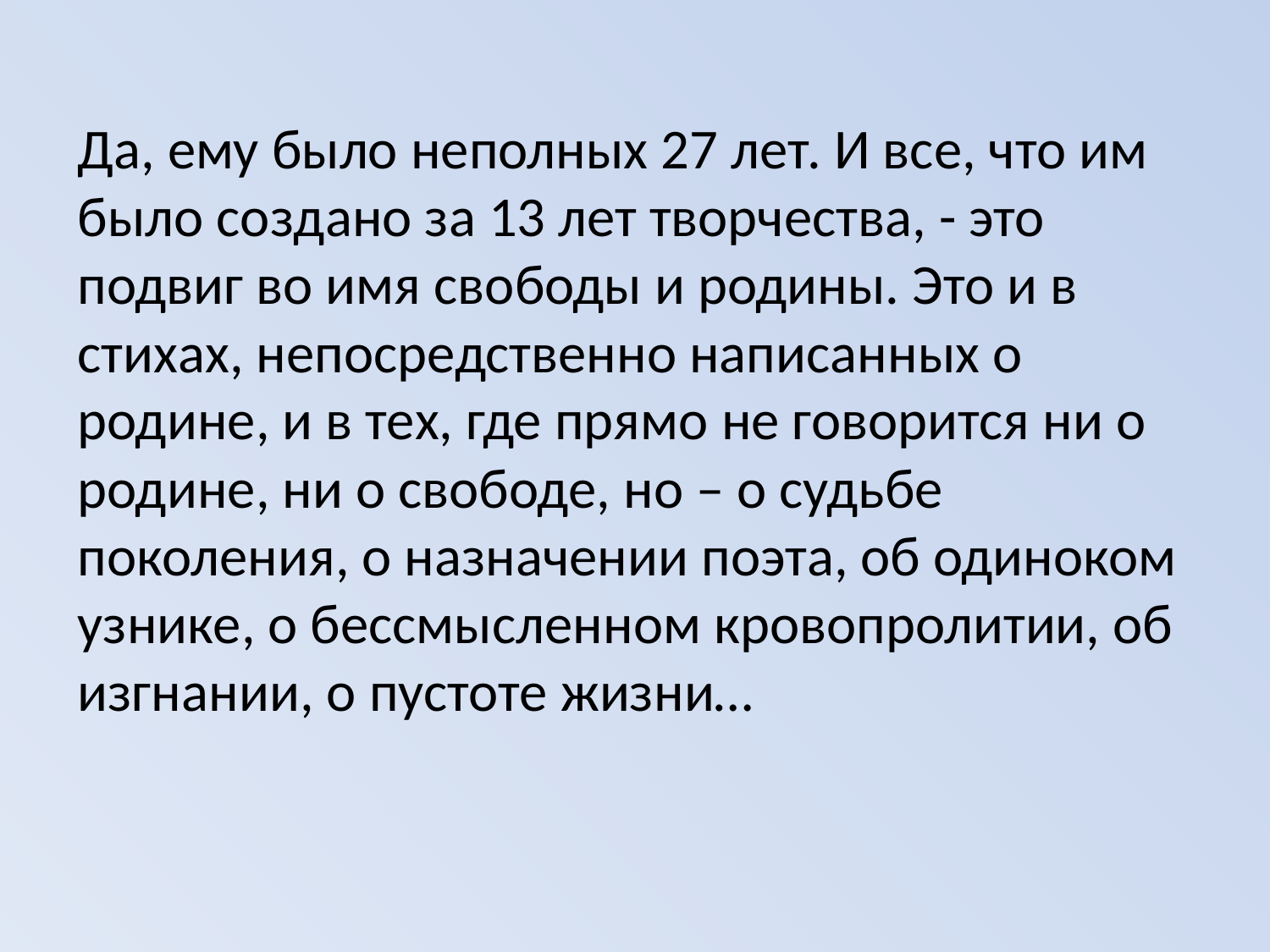

Да, ему было неполных 27 лет. И все, что им было создано за 13 лет творчества, - это подвиг во имя свободы и родины. Это и в стихах, непосредственно написанных о родине, и в тех, где прямо не говорится ни о родине, ни о свободе, но – о судьбе поколения, о назначении поэта, об одиноком узнике, о бессмысленном кровопролитии, об изгнании, о пустоте жизни…